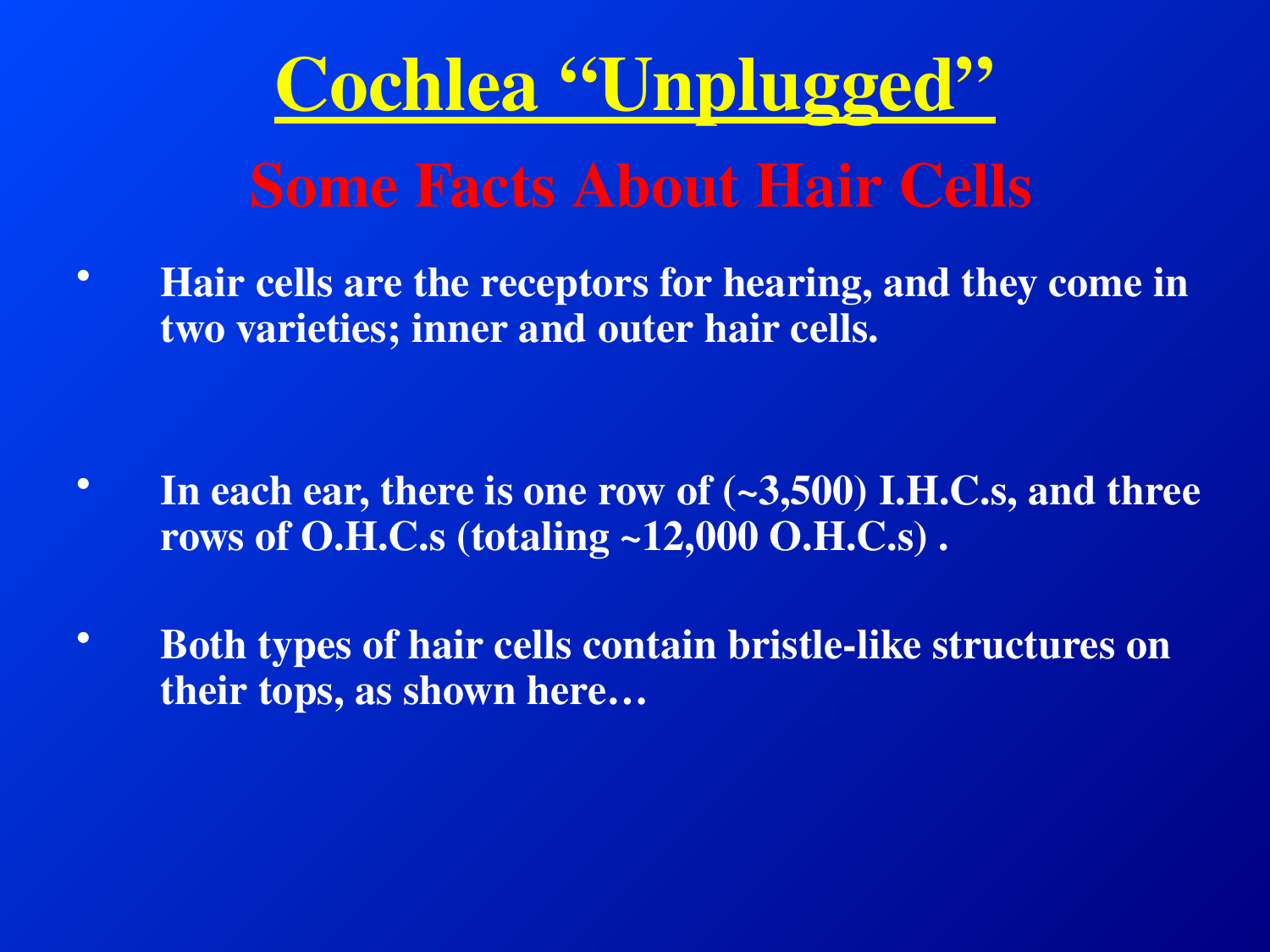

# Cochlea “Unplugged”
Some Facts About Hair Cells
Hair cells are the receptors for hearing, and they come in two varieties; inner and outer hair cells.

In each ear, there is one row of (~3,500) I.H.C.s, and three rows of O.H.C.s (totaling ~12,000 O.H.C.s) .

Both types of hair cells contain bristle-like structures on their tops, as shown here…